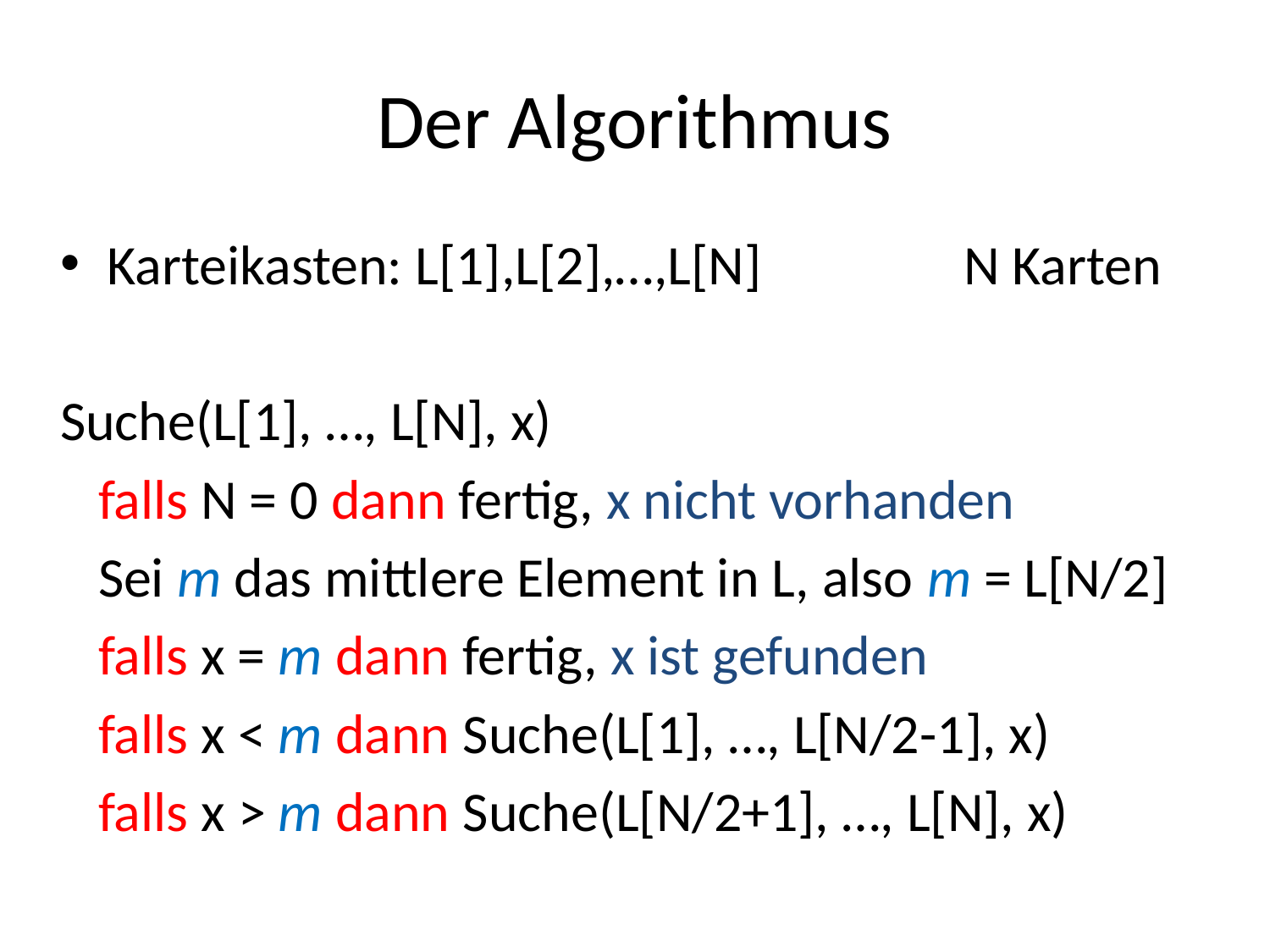

# Der Algorithmus
Karteikasten: L[1],L[2],…,L[N]                N Karten

Suche(L[1], …, L[N], x)
   falls N = 0 dann fertig, x nicht vorhanden
   Sei m das mittlere Element in L, also m = L[N/2]
   falls x = m dann fertig, x ist gefunden
   falls x < m dann Suche(L[1], …, L[N/2-1], x)
   falls x > m dann Suche(L[N/2+1], …, L[N], x)